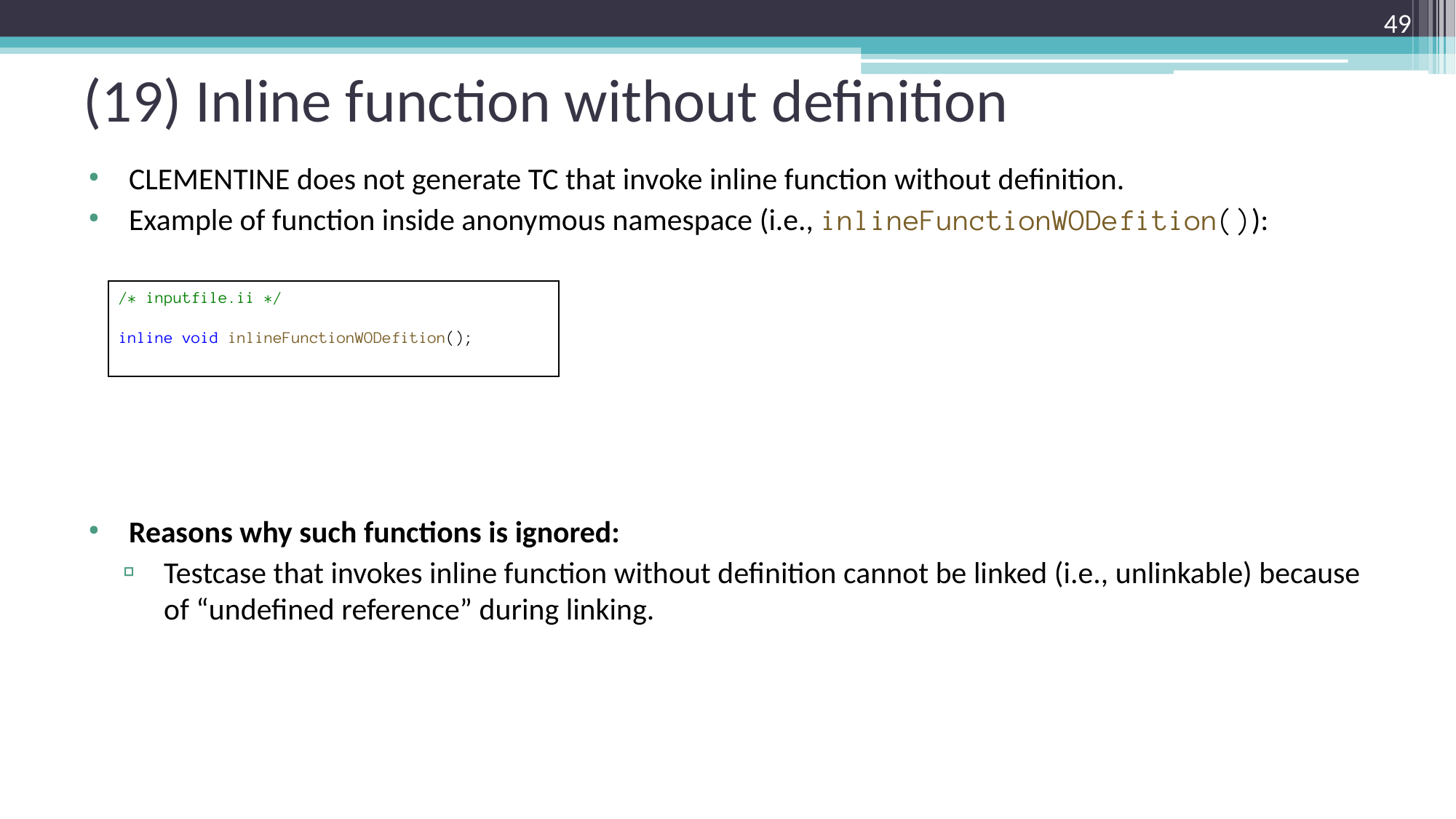

49
# (19) Inline function without definition
CLEMENTINE does not generate TC that invoke inline function without definition.
Example of function inside anonymous namespace (i.e., inlineFunctionWODefition()):

Reasons why such functions is ignored:
Testcase that invokes inline function without definition cannot be linked (i.e., unlinkable) because of “undefined reference” during linking.
/* inputfile.ii */

inline void inlineFunctionWODefition();